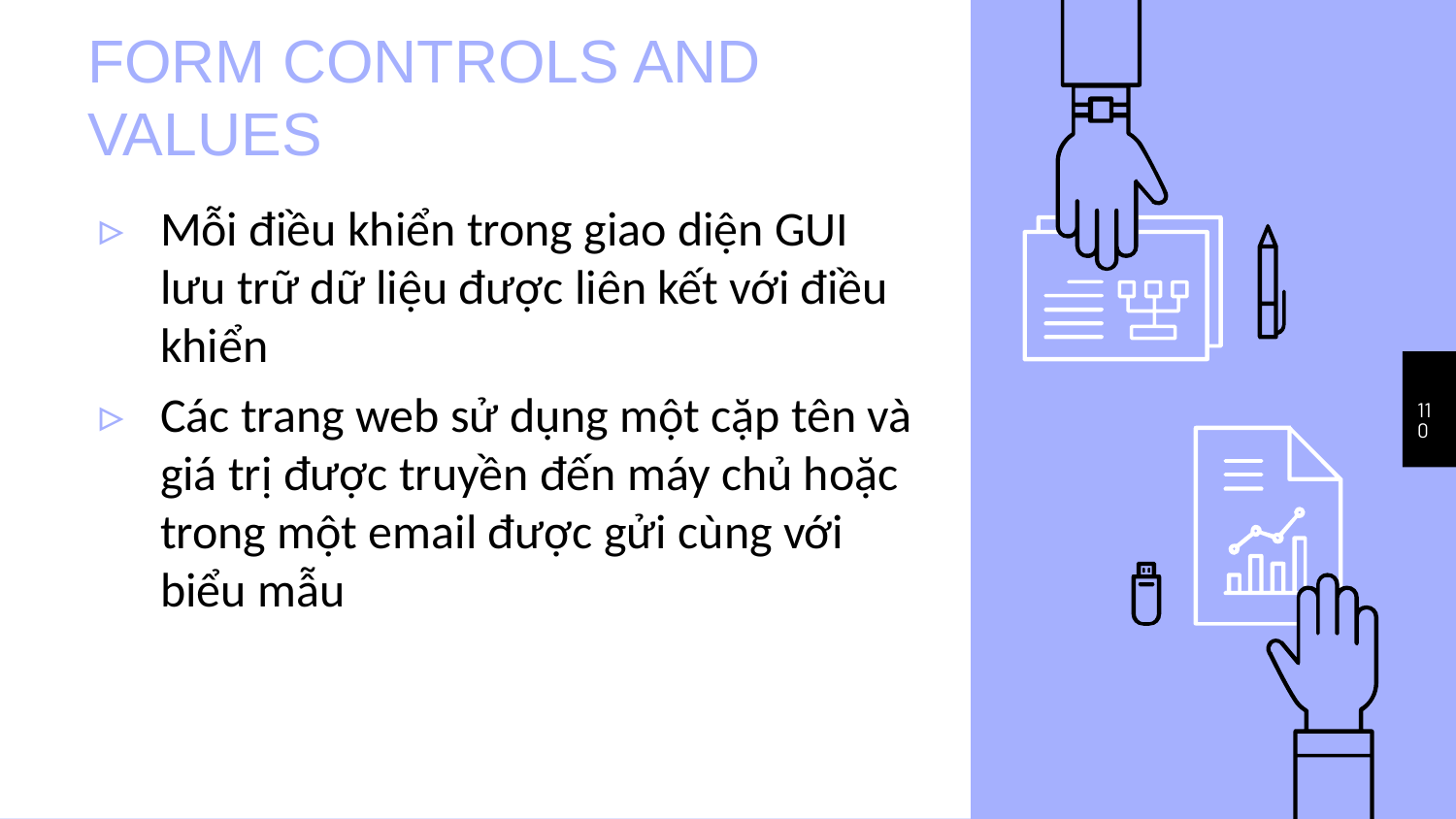

# FORM CONTROLS AND VALUES
Mỗi điều khiển trong giao diện GUI lưu trữ dữ liệu được liên kết với điều khiển
Các trang web sử dụng một cặp tên và giá trị được truyền đến máy chủ hoặc trong một email được gửi cùng với biểu mẫu

110